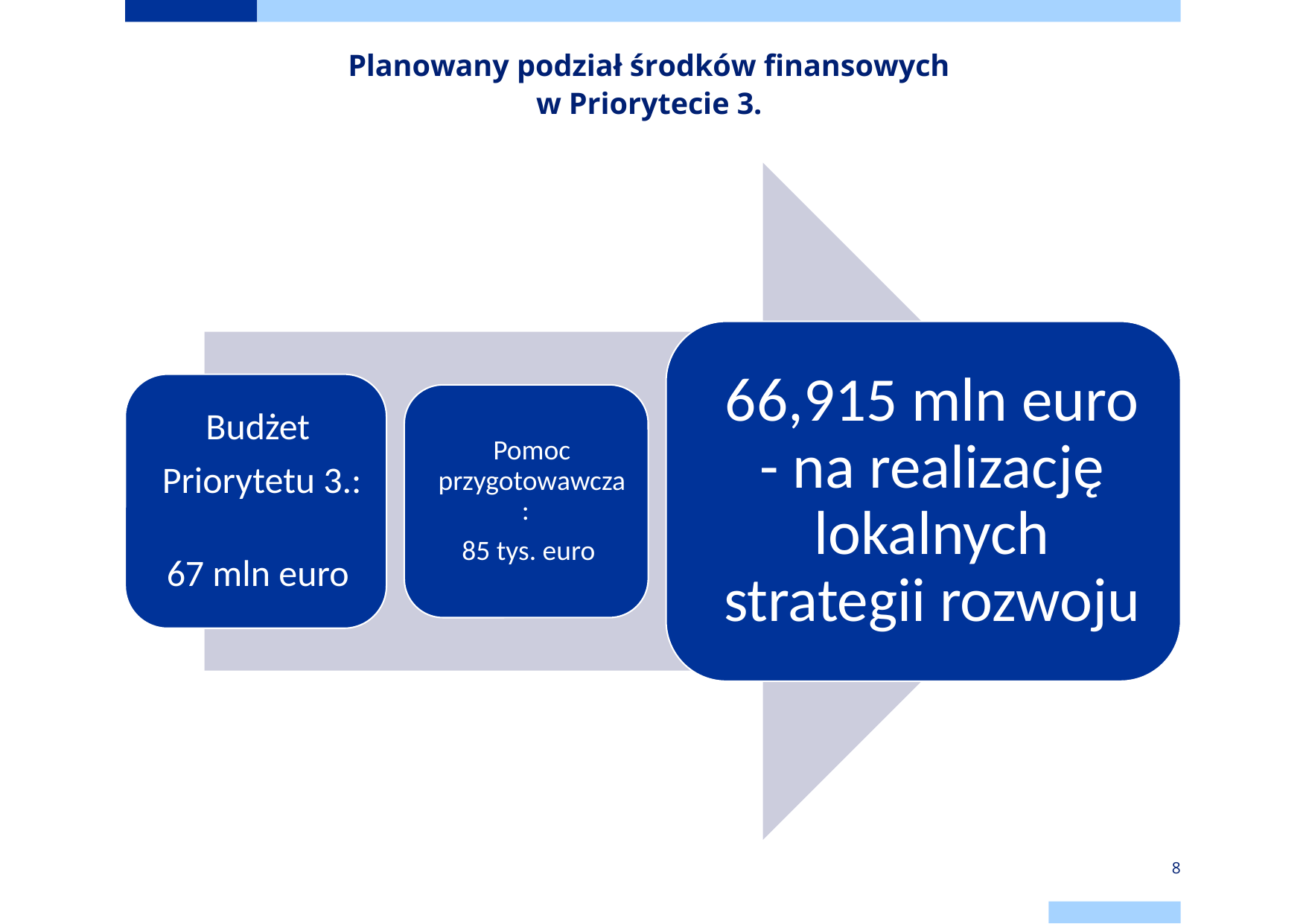

# Planowany podział środków finansowych w Priorytecie 3.
Budżet
Priorytetu 3.:
67 mln euro
Pomoc przygotowawcza:
85 tys. euro
66,915 mln euro - na realizację lokalnych strategii rozwoju
8